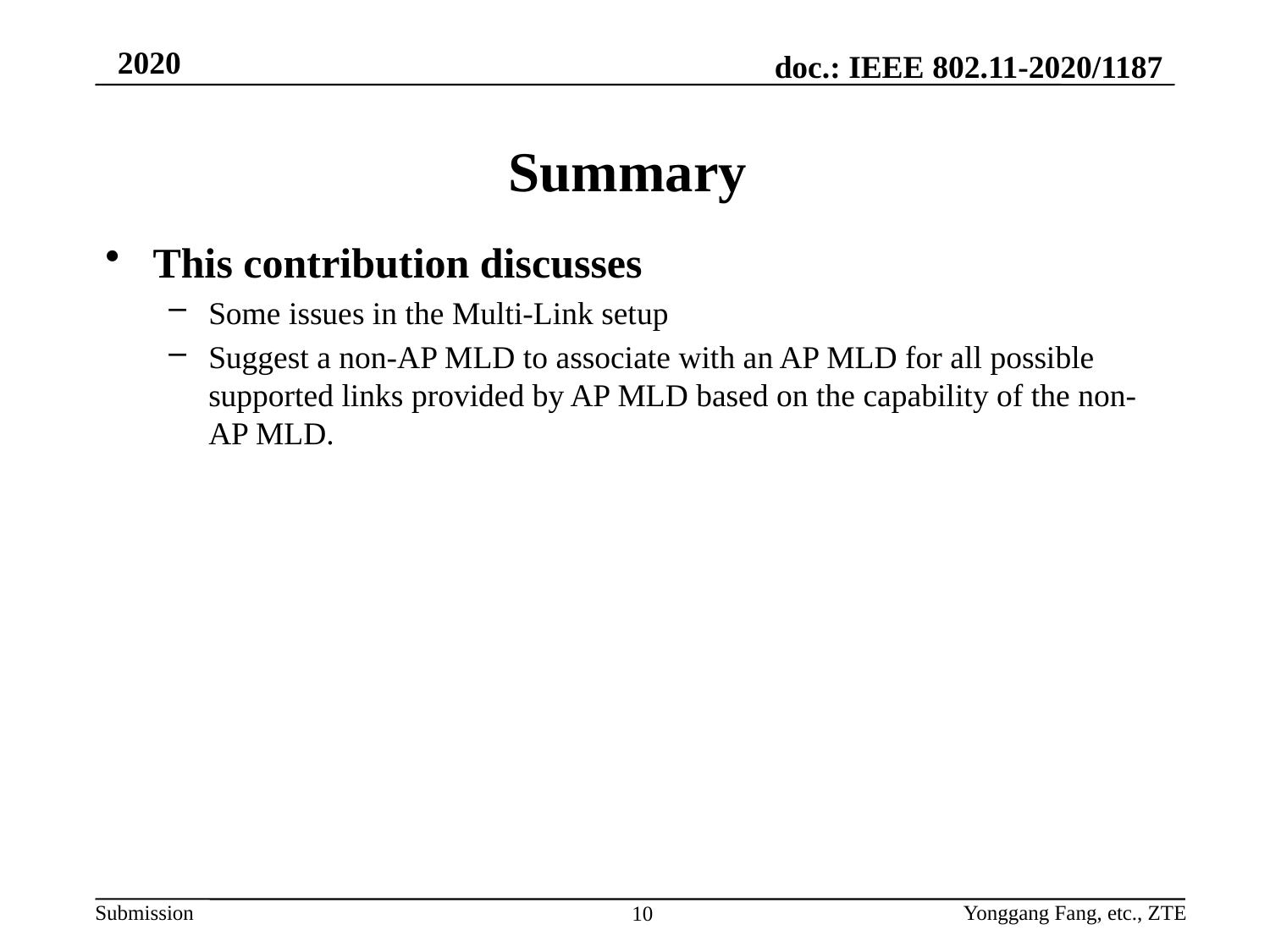

# Summary
This contribution discusses
Some issues in the Multi-Link setup
Suggest a non-AP MLD to associate with an AP MLD for all possible supported links provided by AP MLD based on the capability of the non-AP MLD.

Yonggang Fang, etc., ZTE
10